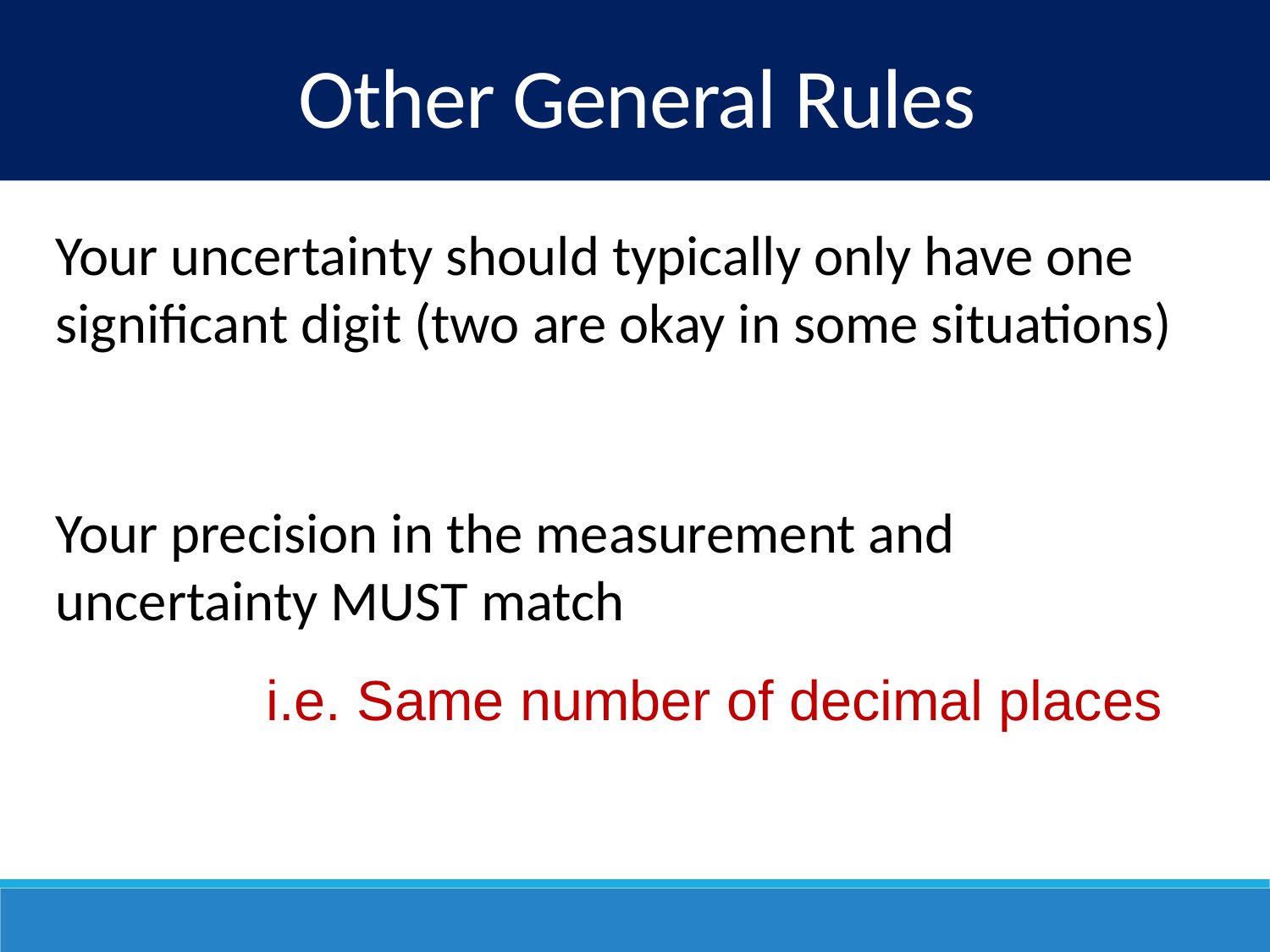

Other General Rules
Your uncertainty should typically only have one significant digit (two are okay in some situations)
Your precision in the measurement and uncertainty MUST match
i.e. Same number of decimal places